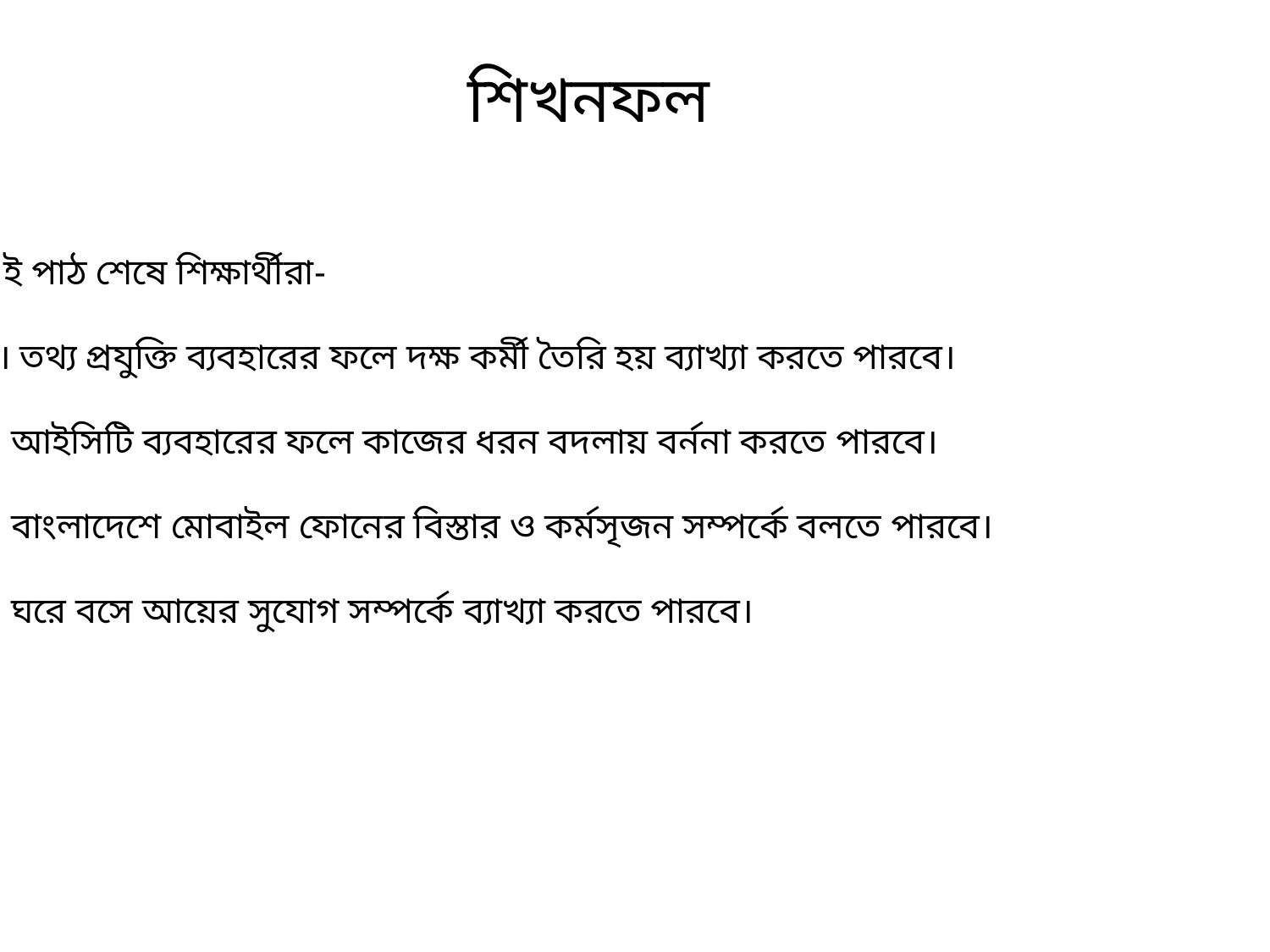

শিখনফল
 এই পাঠ শেষে শিক্ষার্থীরা-

 ১। তথ্য প্রযুক্তি ব্যবহারের ফলে দক্ষ কর্মী তৈরি হয় ব্যাখ্যা করতে পারবে।

২। আইসিটি ব্যবহারের ফলে কাজের ধরন বদলায় বর্ননা করতে পারবে।

৩। বাংলাদেশে মোবাইল ফোনের বিস্তার ও কর্মসৃজন সম্পর্কে বলতে পারবে।

৪। ঘরে বসে আয়ের সুযোগ সম্পর্কে ব্যাখ্যা করতে পারবে।